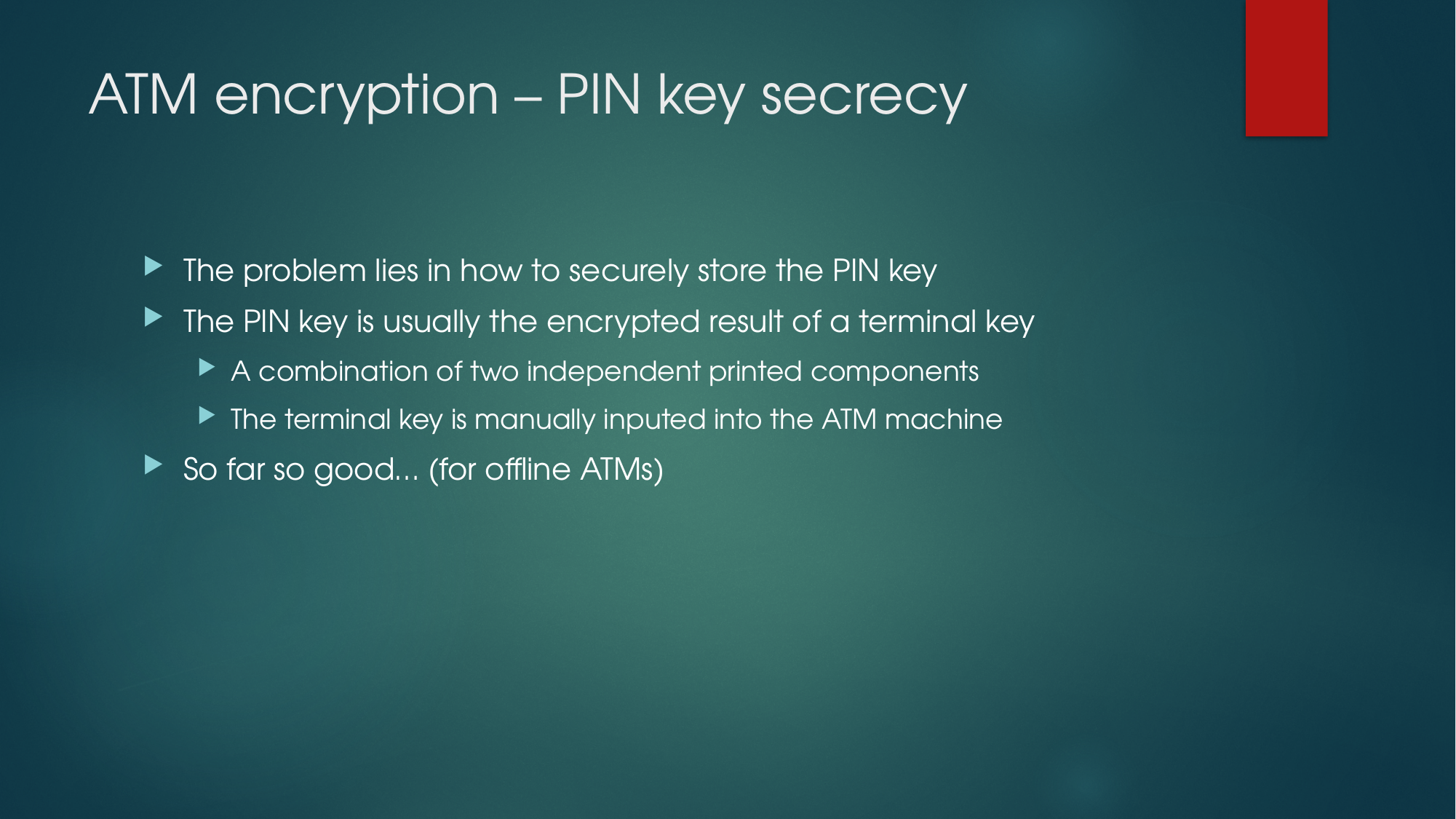

# ATM encryption – PIN key secrecy
The problem lies in how to securely store the PIN key
The PIN key is usually the encrypted result of a terminal key
A combination of two independent printed components
The terminal key is manually inputed into the ATM machine
So far so good… (for offline ATMs)